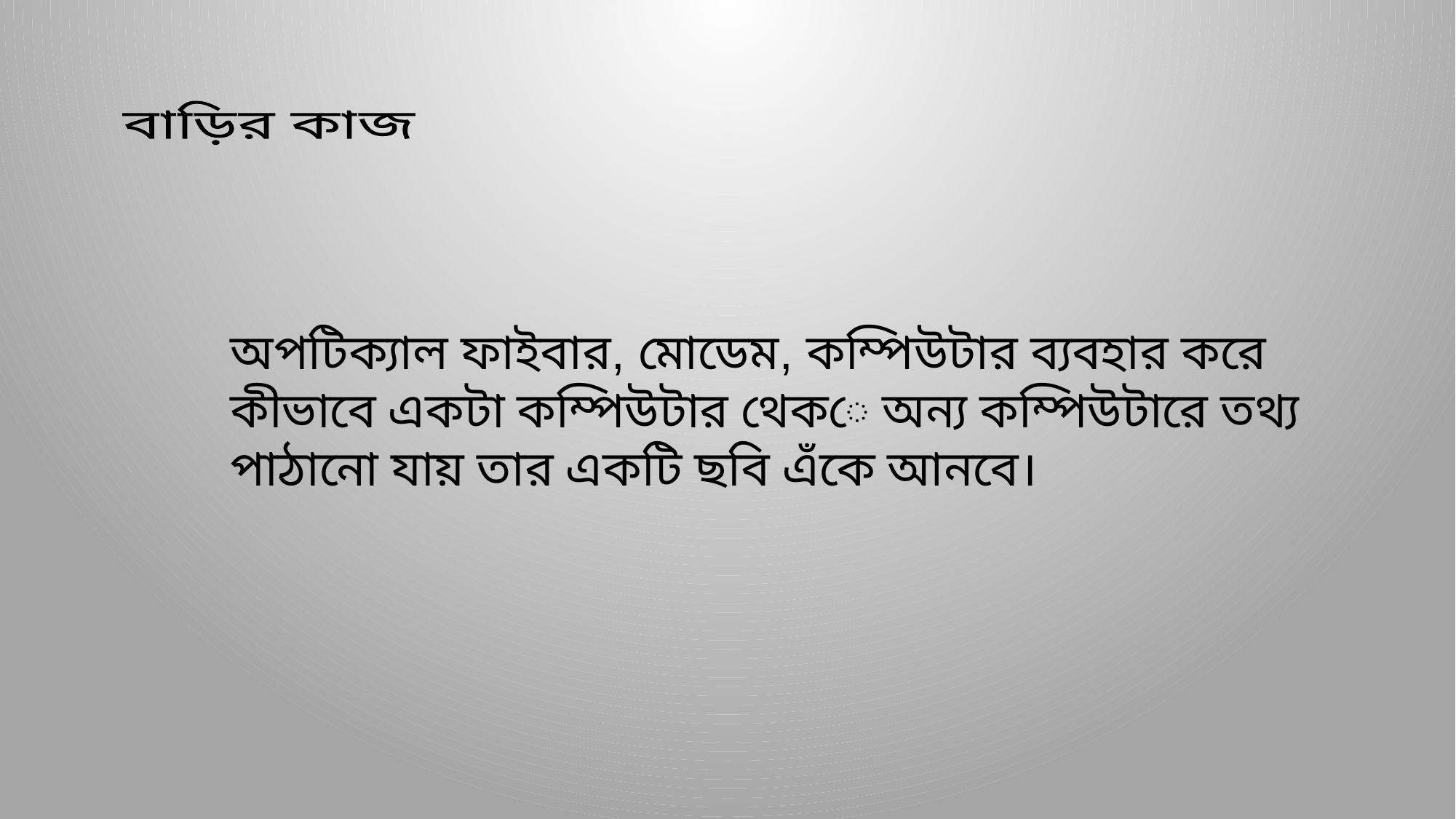

বাড়ির কাজ
অপটিক্যাল ফাইবার, মোডেম, কম্পিউটার ব্যবহার করে কীভাবে একটা কম্পিউটার থেকে অন্য কম্পিউটারে তথ্য পাঠানো যায় তার একটি ছবি এঁকে আনবে।